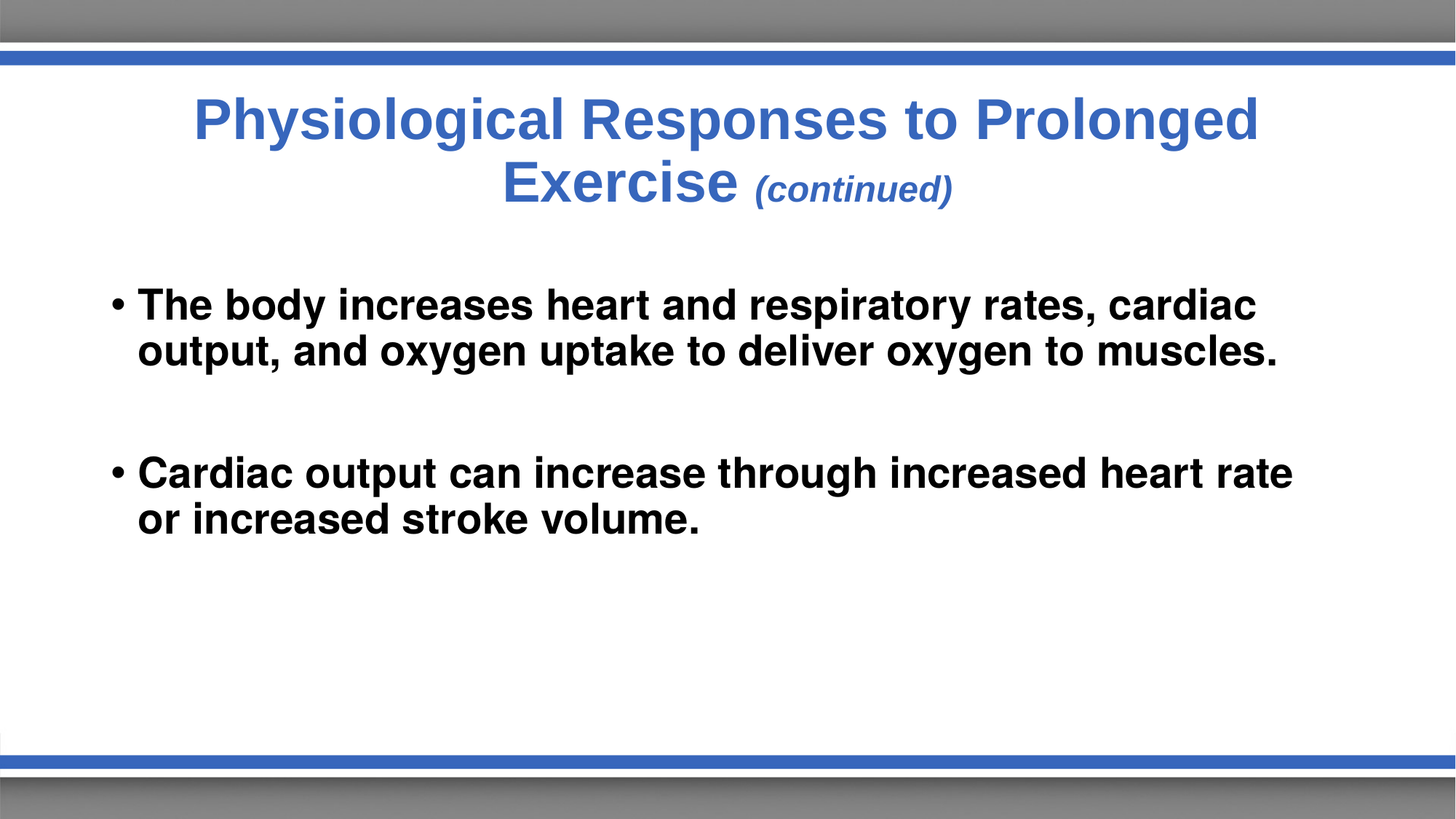

# Physiological Responses to Prolonged Exercise (continued)
The body increases heart and respiratory rates, cardiac output, and oxygen uptake to deliver oxygen to muscles.

Cardiac output can increase through increased heart rate or increased stroke volume.